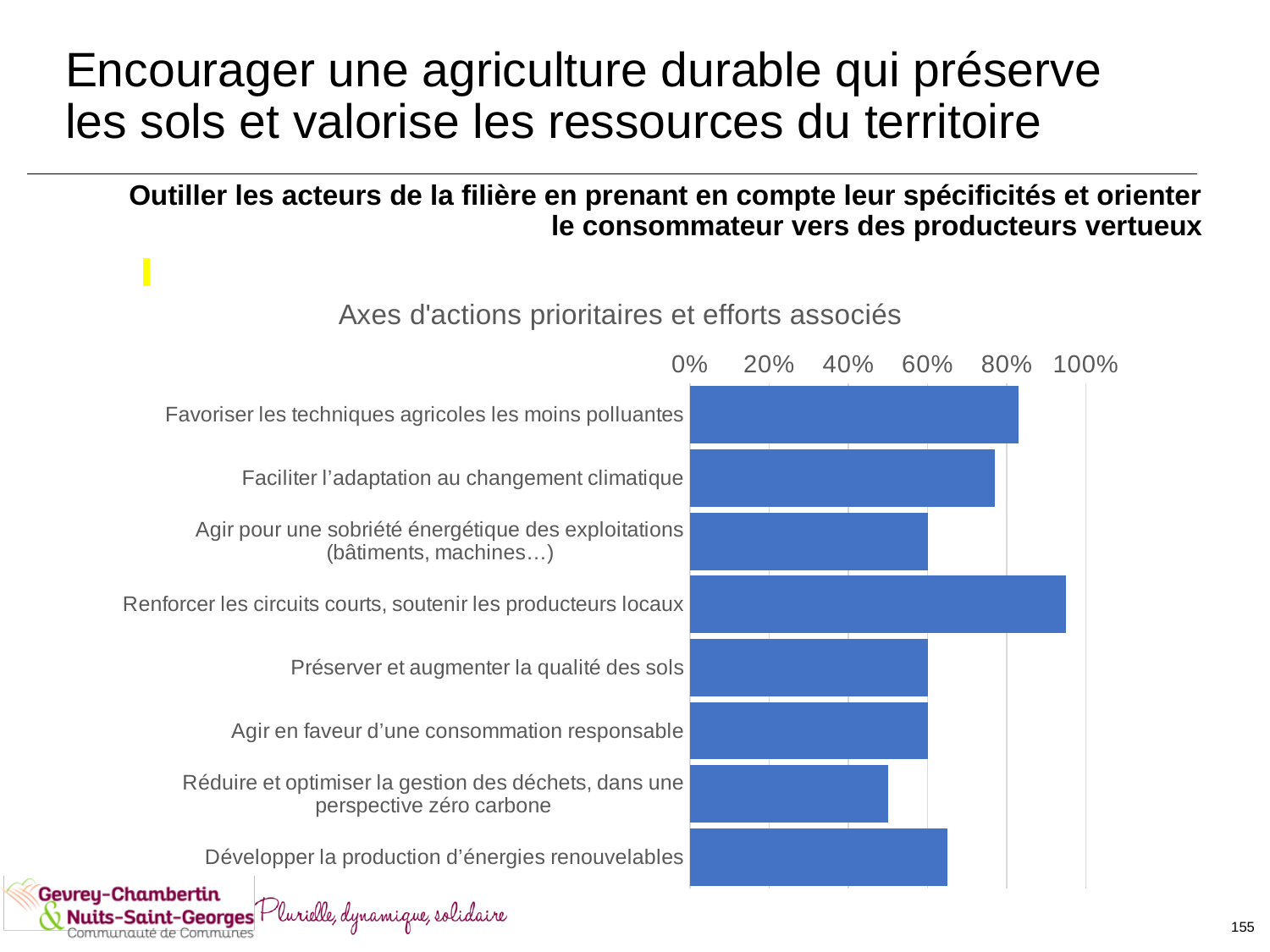

# Encourager une agriculture durable qui préserve les sols et valorise les ressources du territoire
Outiller les acteurs de la filière en prenant en compte leur spécificités et orienter le consommateur vers des producteurs vertueux

### Chart: Axes d'actions prioritaires et efforts associés

| Category |  |
|---|---|
| Favoriser les techniques agricoles les moins polluantes | 0.83 |
| Faciliter l’adaptation au changement climatique | 0.77 |
| Agir pour une sobriété énergétique des exploitations (bâtiments, machines…) | 0.6 |
| Renforcer les circuits courts, soutenir les producteurs locaux | 0.95 |
| Préserver et augmenter la qualité des sols | 0.6 |
| Agir en faveur d’une consommation responsable | 0.6 |
| Réduire et optimiser la gestion des déchets, dans une perspective zéro carbone | 0.5 |
| Développer la production d’énergies renouvelables | 0.65 |
155